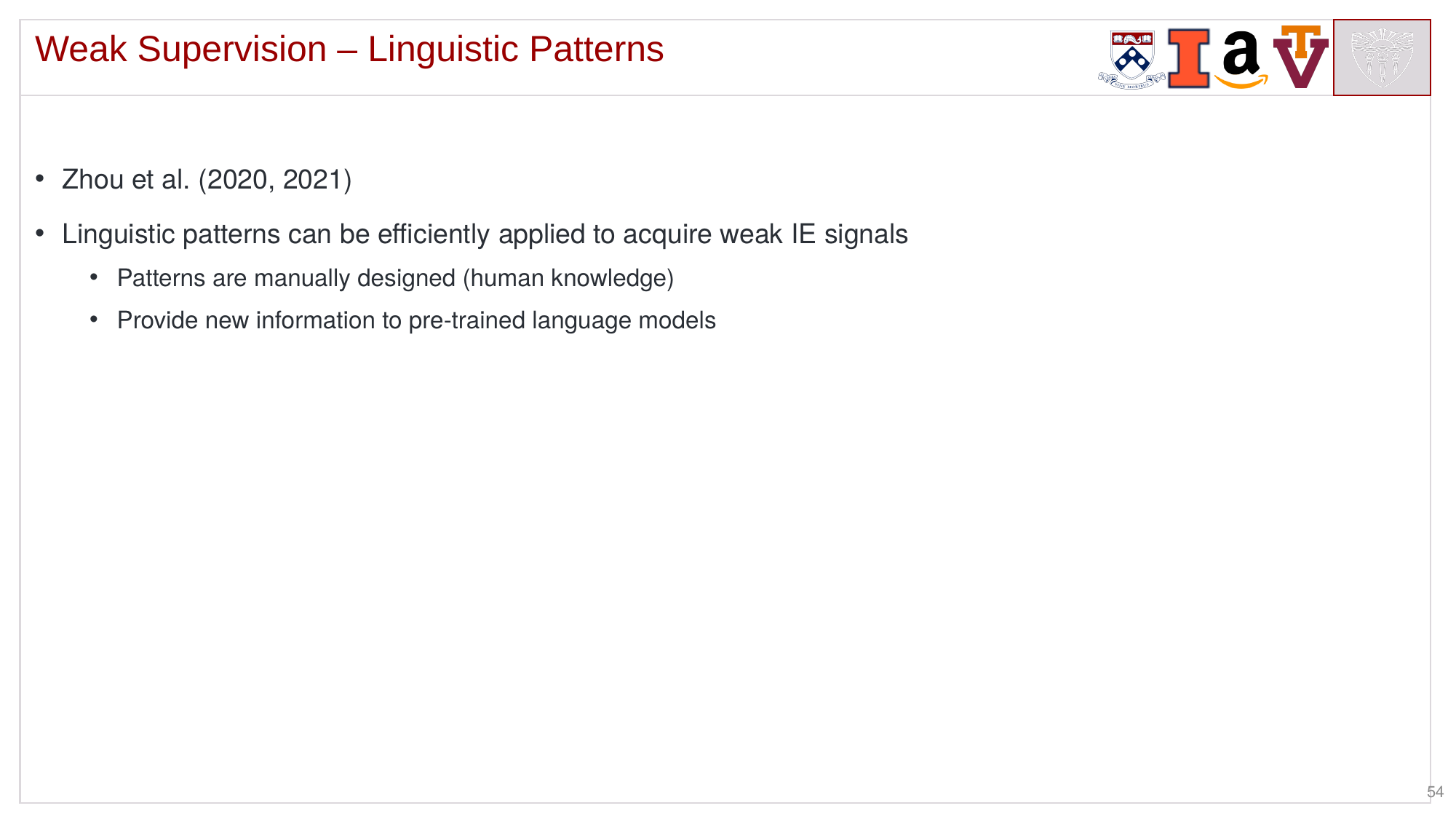

# Weak Supervision – Linguistic Patterns
Zhou et al. (2020, 2021)
Linguistic patterns can be efficiently applied to acquire weak IE signals
Patterns are manually designed (human knowledge)
Provide new information to pre-trained language models
54